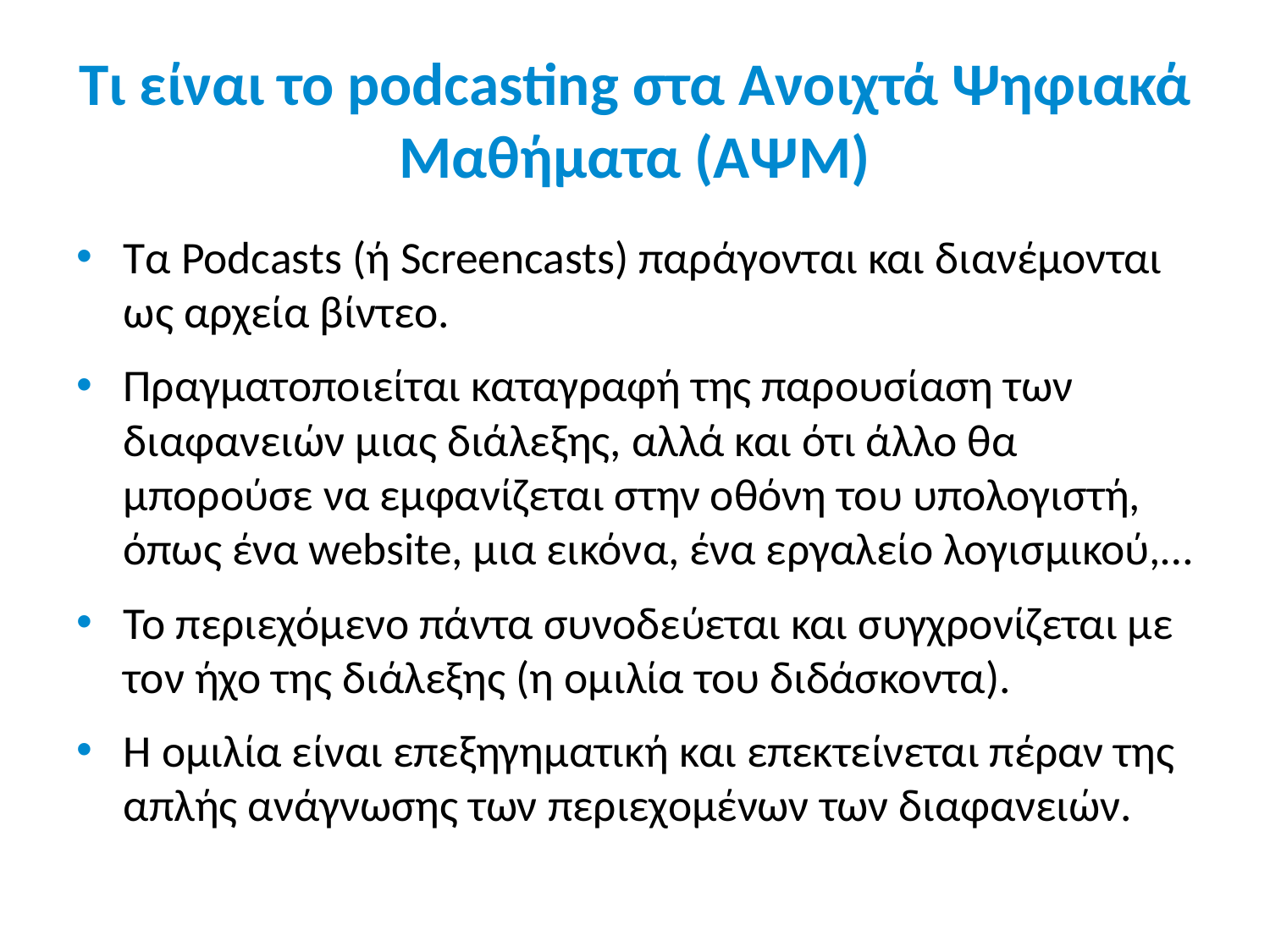

# Τι είναι το podcasting στα Ανοιχτά Ψηφιακά Μαθήματα (ΑΨΜ)
Τα Podcasts (ή Screencasts) παράγονται και διανέμονται ως αρχεία βίντεο.
Πραγματοποιείται καταγραφή της παρουσίαση των διαφανειών μιας διάλεξης, αλλά και ότι άλλο θα μπορούσε να εμφανίζεται στην οθόνη του υπολογιστή, όπως ένα website, μια εικόνα, ένα εργαλείο λογισμικού,…
Το περιεχόμενο πάντα συνοδεύεται και συγχρονίζεται με τον ήχο της διάλεξης (η ομιλία του διδάσκοντα).
Η ομιλία είναι επεξηγηματική και επεκτείνεται πέραν της απλής ανάγνωσης των περιεχομένων των διαφανειών.